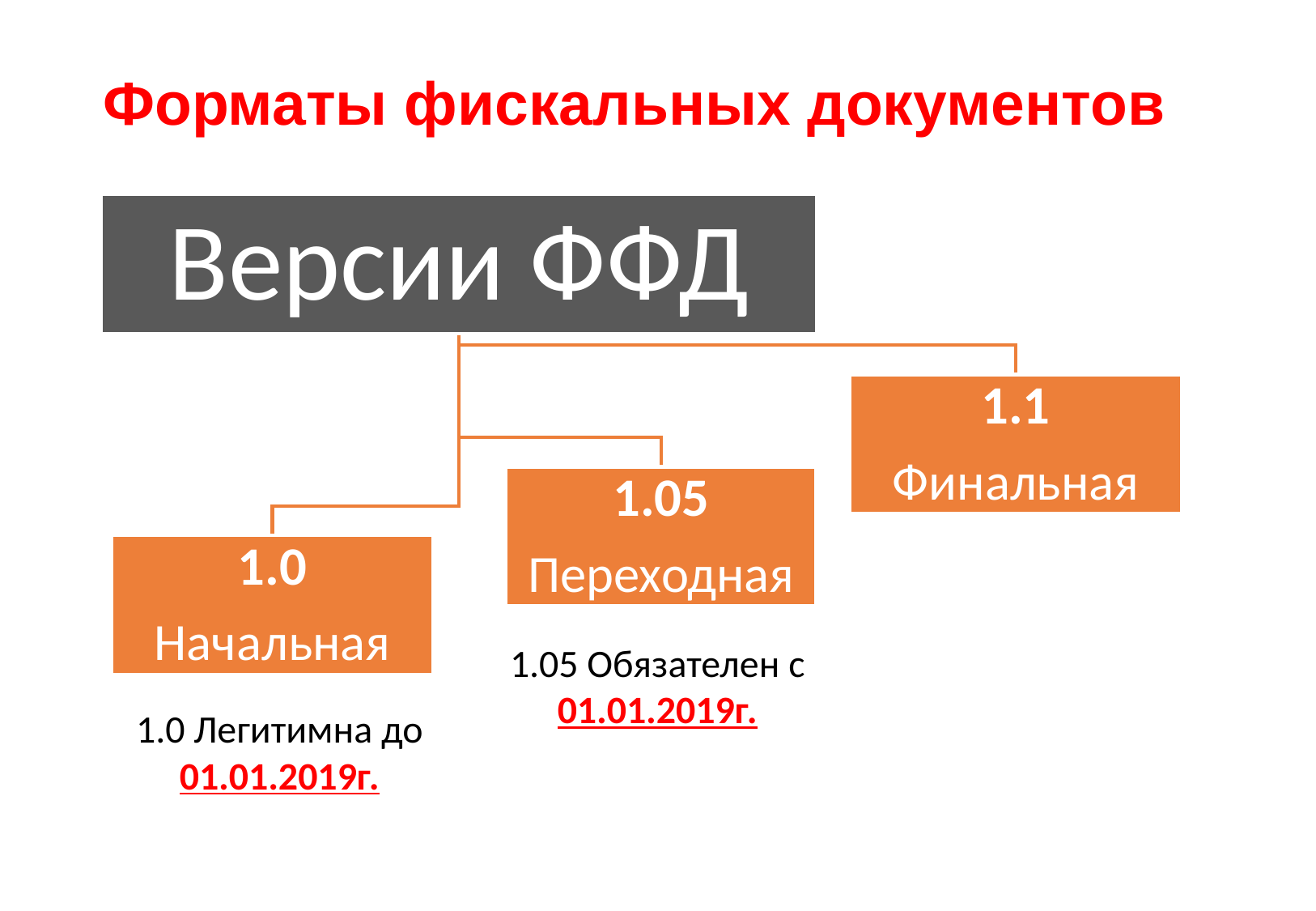

# Форматы фискальных документов
Версии ФФД
1.0
Начальная
1.05
Переходная
1.1
Финальная
1.05 Обязателен с 01.01.2019г.
1.0 Легитимна до 01.01.2019г.